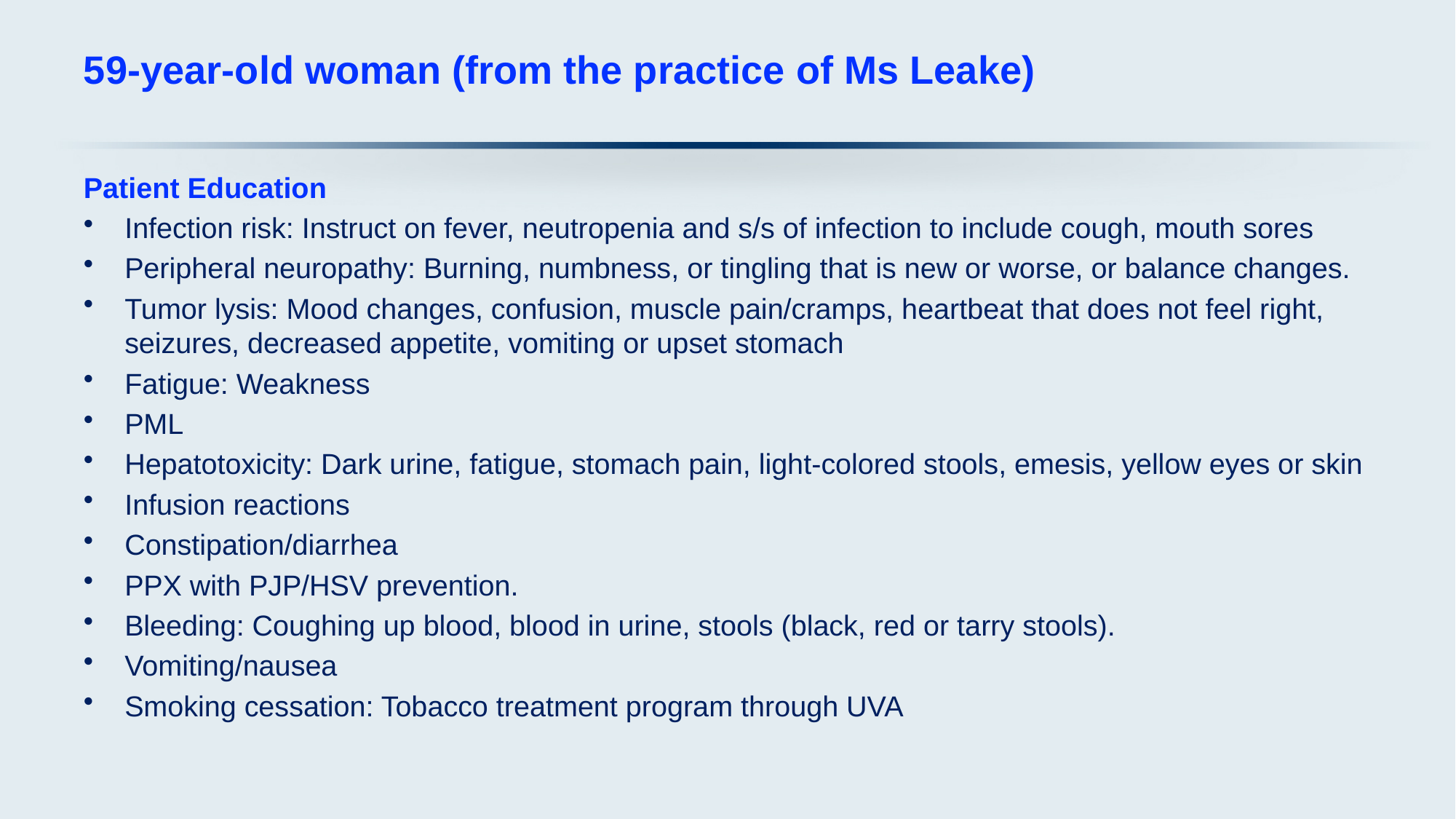

# 59-year-old woman (from the practice of Ms Leake)
Patient Education
Infection risk: Instruct on fever, neutropenia and s/s of infection to include cough, mouth sores
Peripheral neuropathy: Burning, numbness, or tingling that is new or worse, or balance changes.
Tumor lysis: Mood changes, confusion, muscle pain/cramps, heartbeat that does not feel right, seizures, decreased appetite, vomiting or upset stomach
Fatigue: Weakness
PML
Hepatotoxicity: Dark urine, fatigue, stomach pain, light-colored stools, emesis, yellow eyes or skin
Infusion reactions
Constipation/diarrhea
PPX with PJP/HSV prevention.
Bleeding: Coughing up blood, blood in urine, stools (black, red or tarry stools).
Vomiting/nausea
Smoking cessation: Tobacco treatment program through UVA